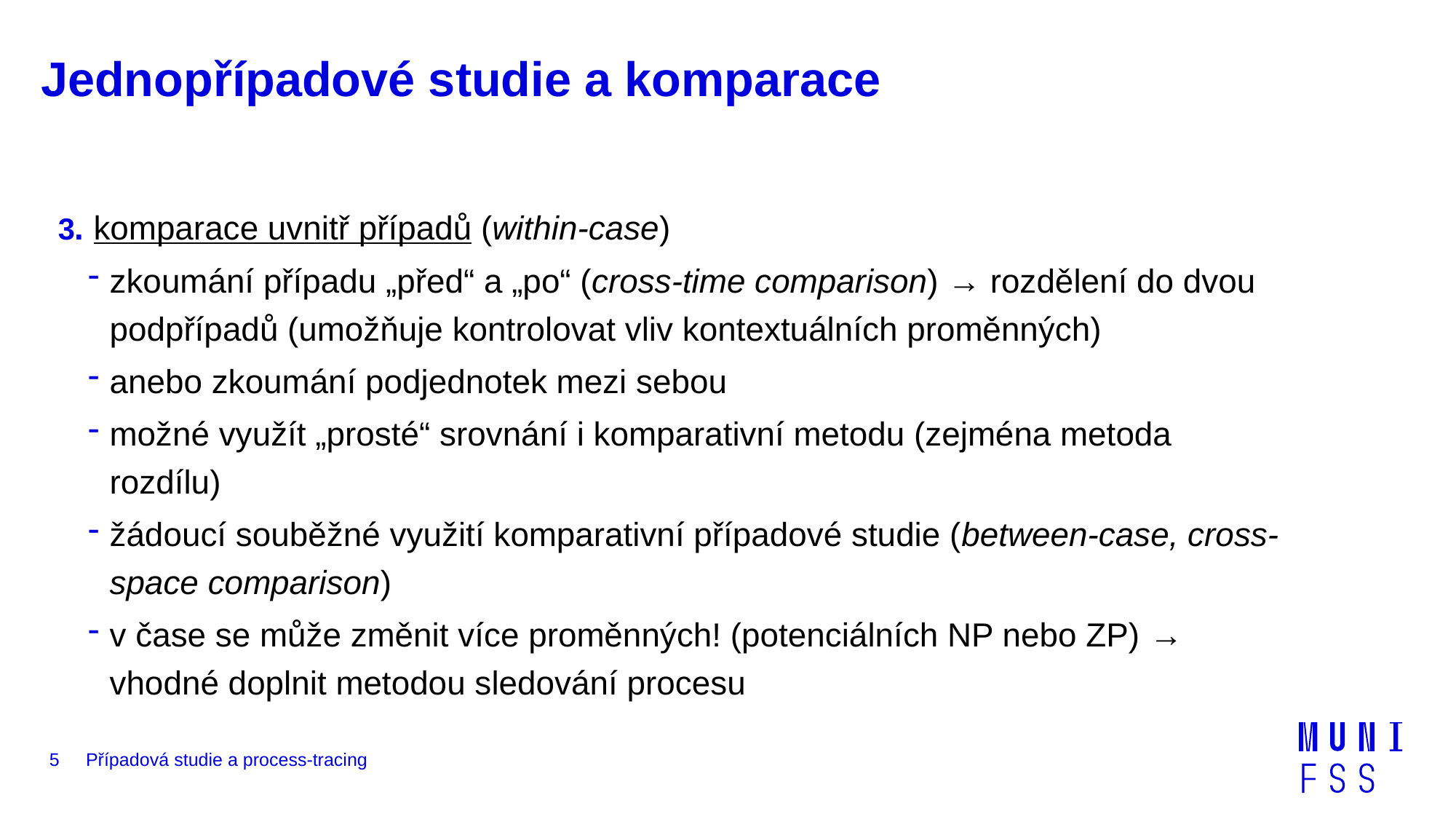

# Jednopřípadové studie a komparace
3. komparace uvnitř případů (within-case)
zkoumání případu „před“ a „po“ (cross-time comparison) → rozdělení do dvou podpřípadů (umožňuje kontrolovat vliv kontextuálních proměnných)
anebo zkoumání podjednotek mezi sebou
možné využít „prosté“ srovnání i komparativní metodu (zejména metoda rozdílu)
žádoucí souběžné využití komparativní případové studie (between-case, cross-space comparison)
v čase se může změnit více proměnných! (potenciálních NP nebo ZP) → vhodné doplnit metodou sledování procesu

5
Případová studie a process-tracing